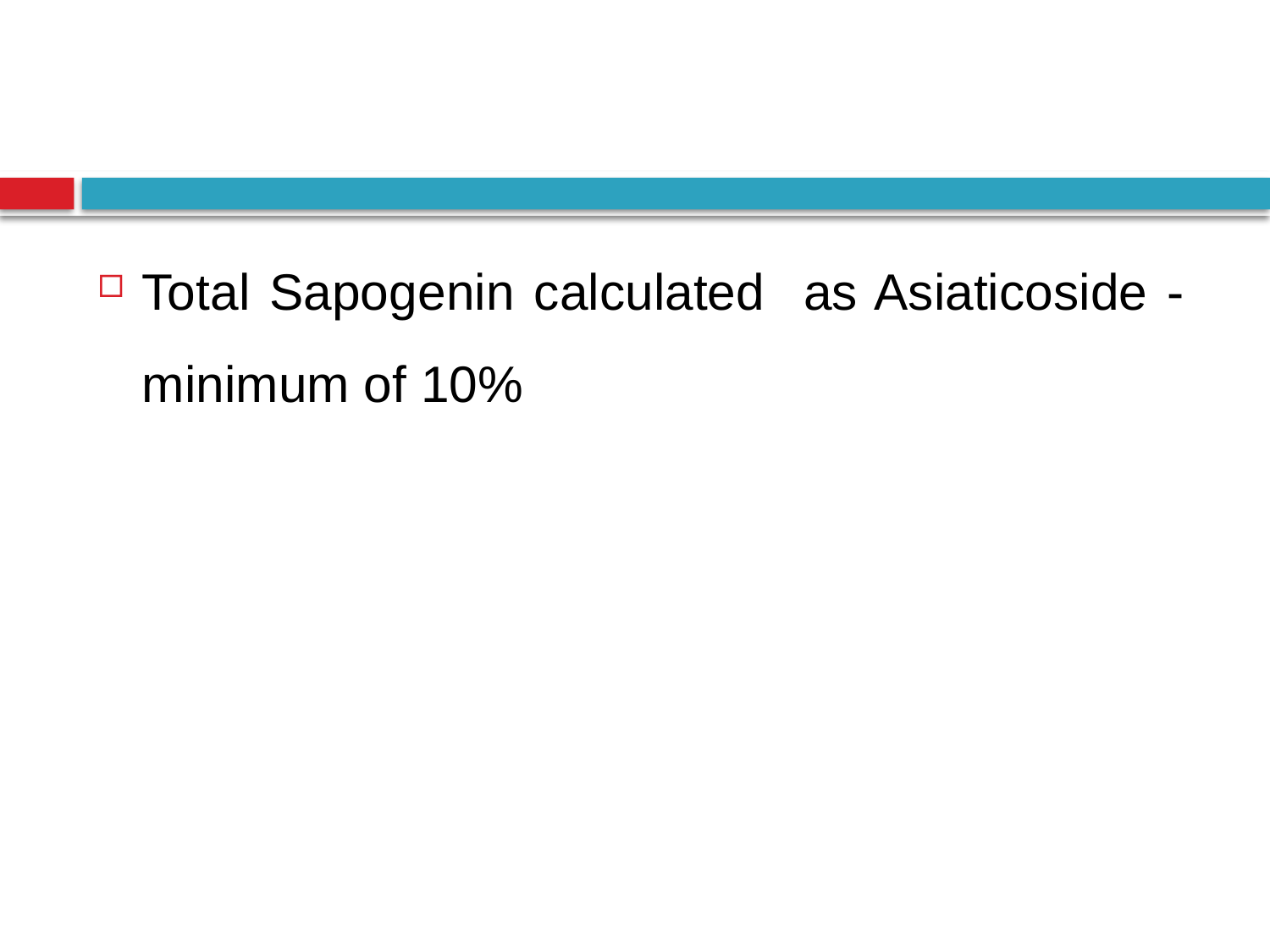

#
Total Sapogenin calculated  as Asiaticoside -  minimum of 10%